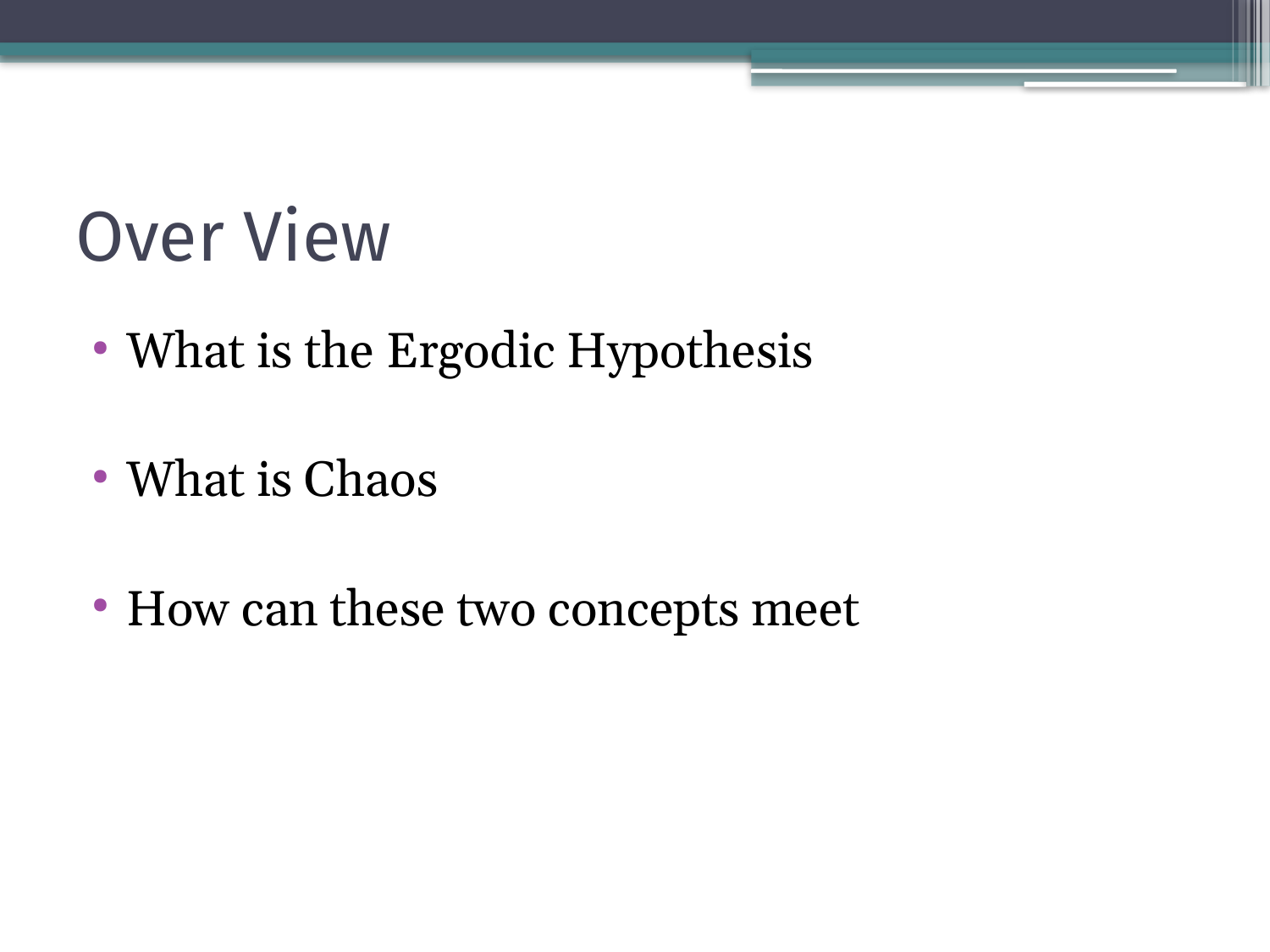

# Over View
What is the Ergodic Hypothesis

What is Chaos

How can these two concepts meet